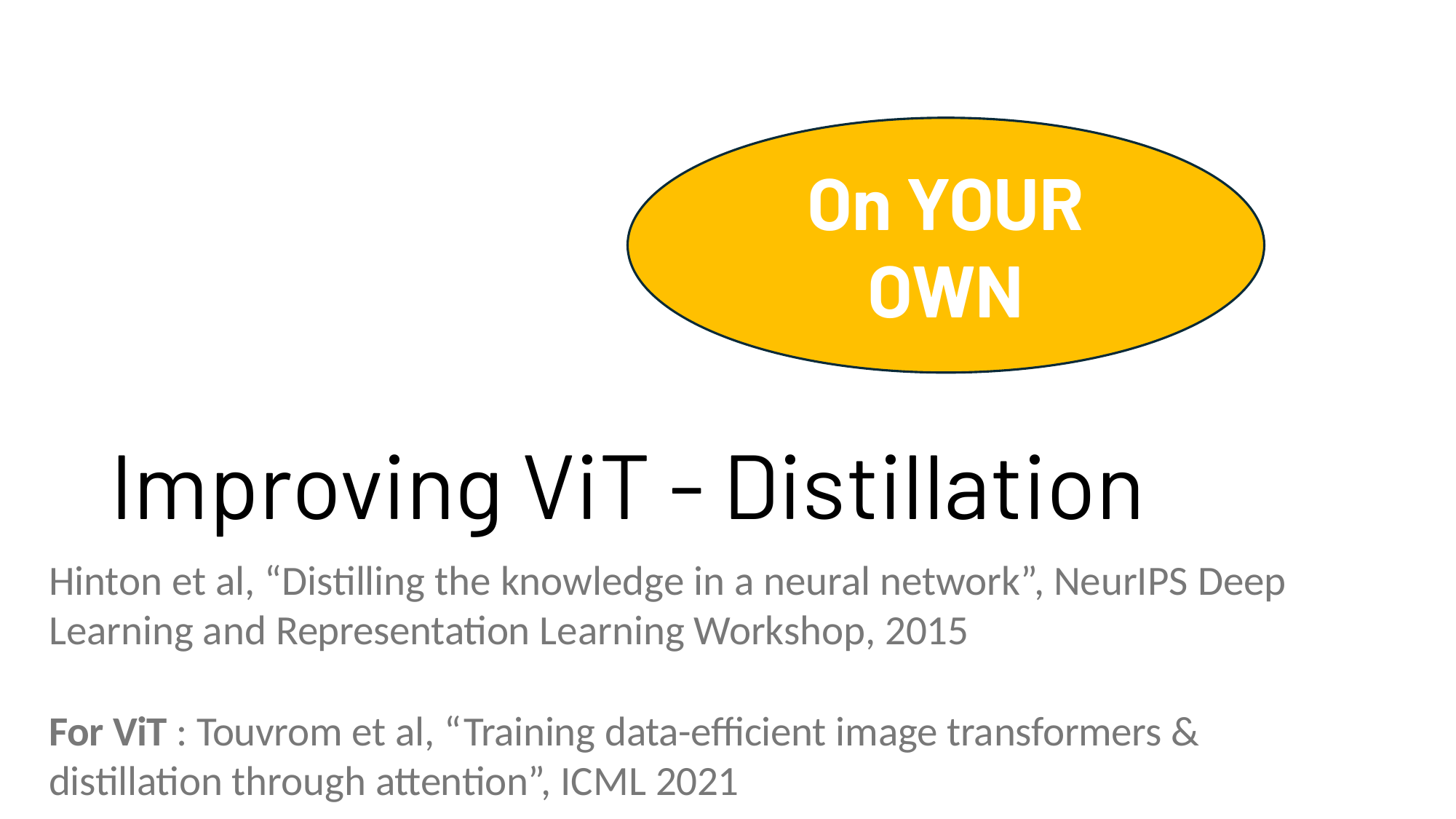

On YOUR OWN
# Improving ViT - Distillation
Hinton et al, “Distilling the knowledge in a neural network”, NeurIPS Deep Learning and Representation Learning Workshop, 2015

For ViT : Touvrom et al, “Training data-efficient image transformers & distillation through attention”, ICML 2021